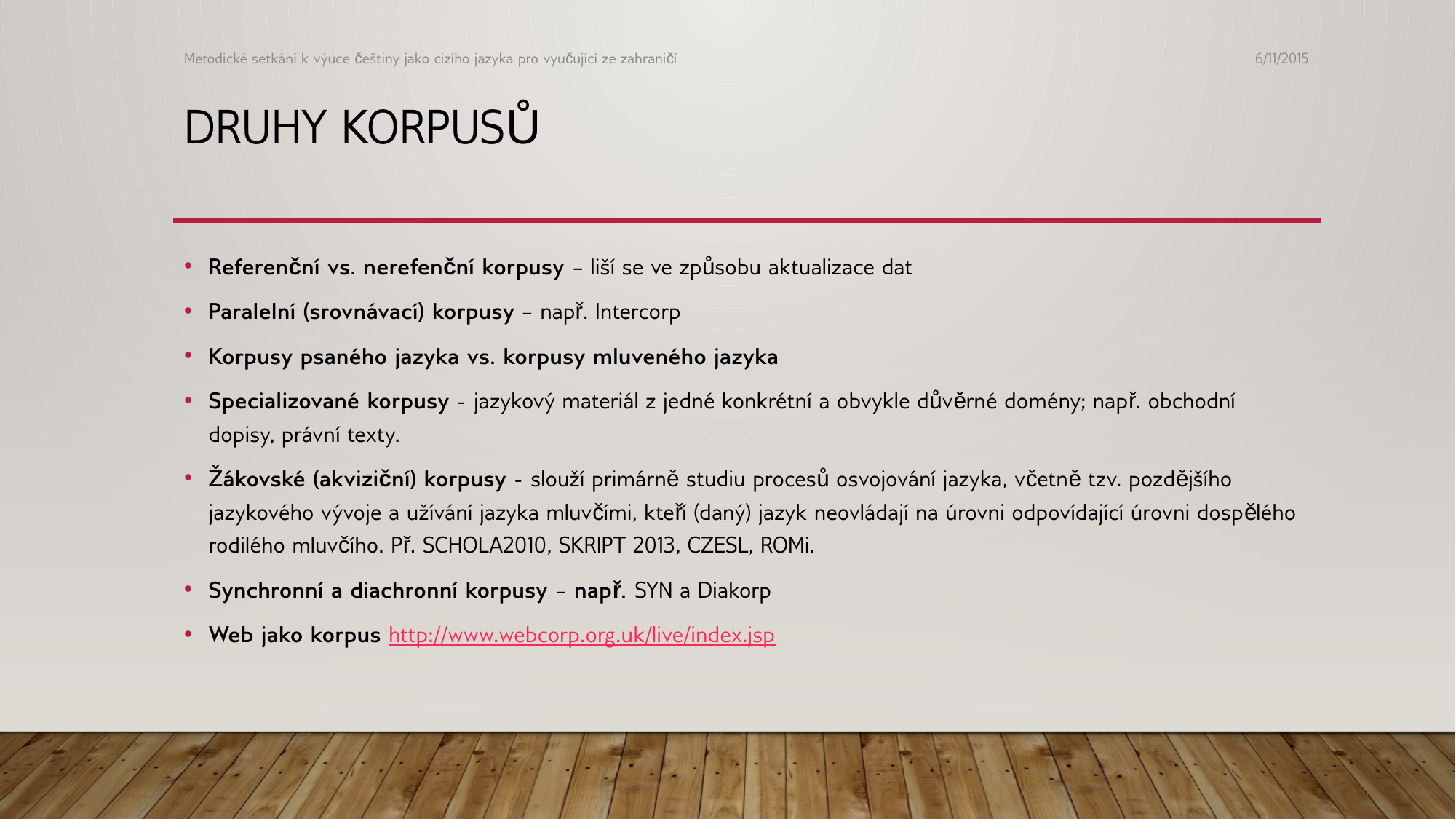

Metodické setkání k výuce češtiny jako cizího jazyka pro vyučující ze zahraničí
6/11/2015
# Druhy korpusů
Referenční vs. nerefenční korpusy – liší se ve způsobu aktualizace dat
Paralelní (srovnávací) korpusy – např. Intercorp
Korpusy psaného jazyka vs. korpusy mluveného jazyka
Specializované korpusy - jazykový materiál z jedné konkrétní a obvykle důvěrné domény; např. obchodní dopisy, právní texty.
Žákovské (akviziční) korpusy - slouží primárně studiu procesů osvojování jazyka, včetně tzv. pozdějšího jazykového vývoje a užívání jazyka mluvčími, kteří (daný) jazyk neovládají na úrovni odpovídající úrovni dospělého rodilého mluvčího. Př. SCHOLA2010, SKRIPT 2013, CZESL, ROMi.
Synchronní a diachronní korpusy – např. SYN a Diakorp
Web jako korpus http://www.webcorp.org.uk/live/index.jsp